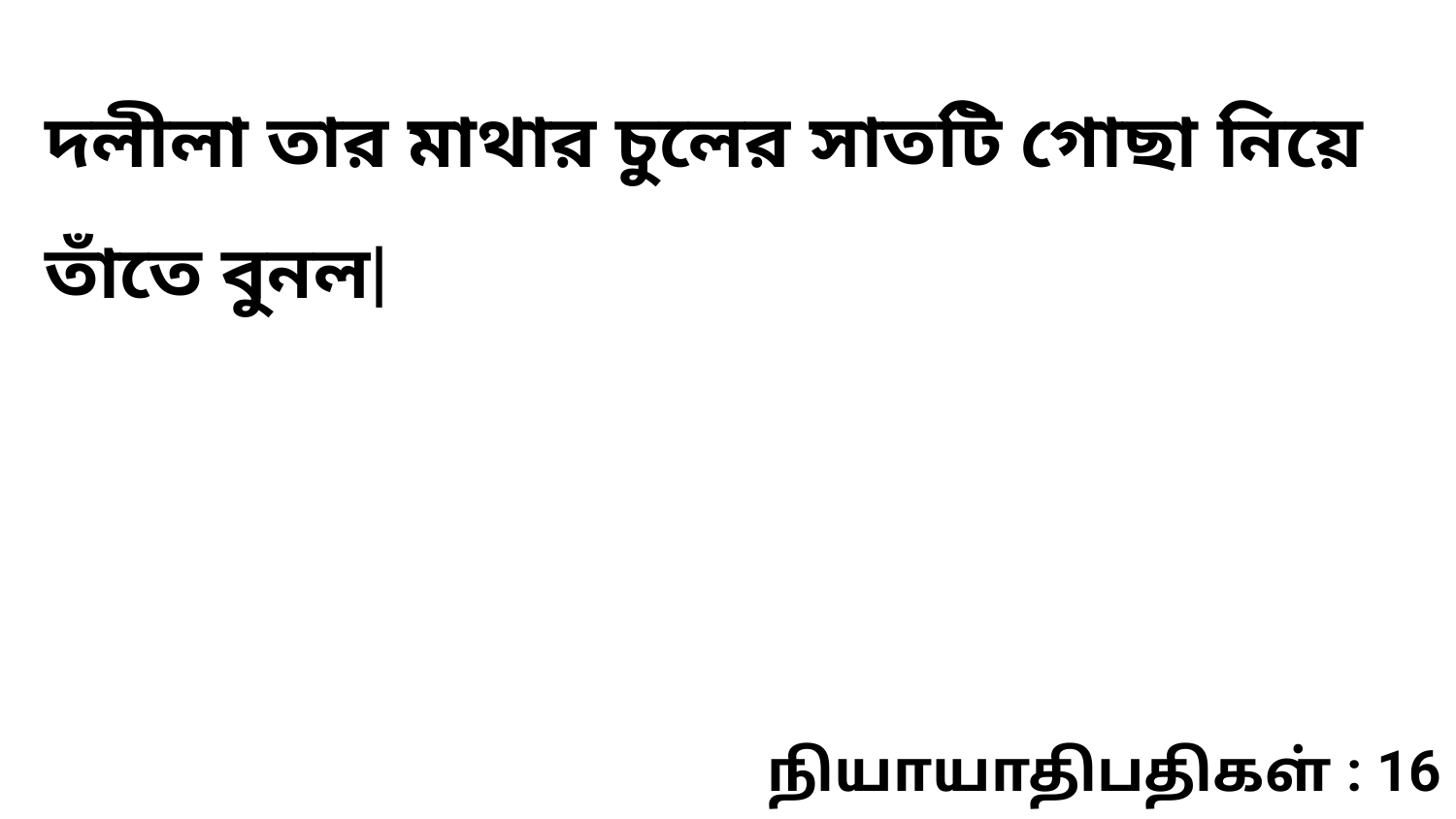

দলীলা তার মাথার চুলের সাতটি গোছা নিয়ে তাঁতে বুনল|
நியாயாதிபதிகள் : 16